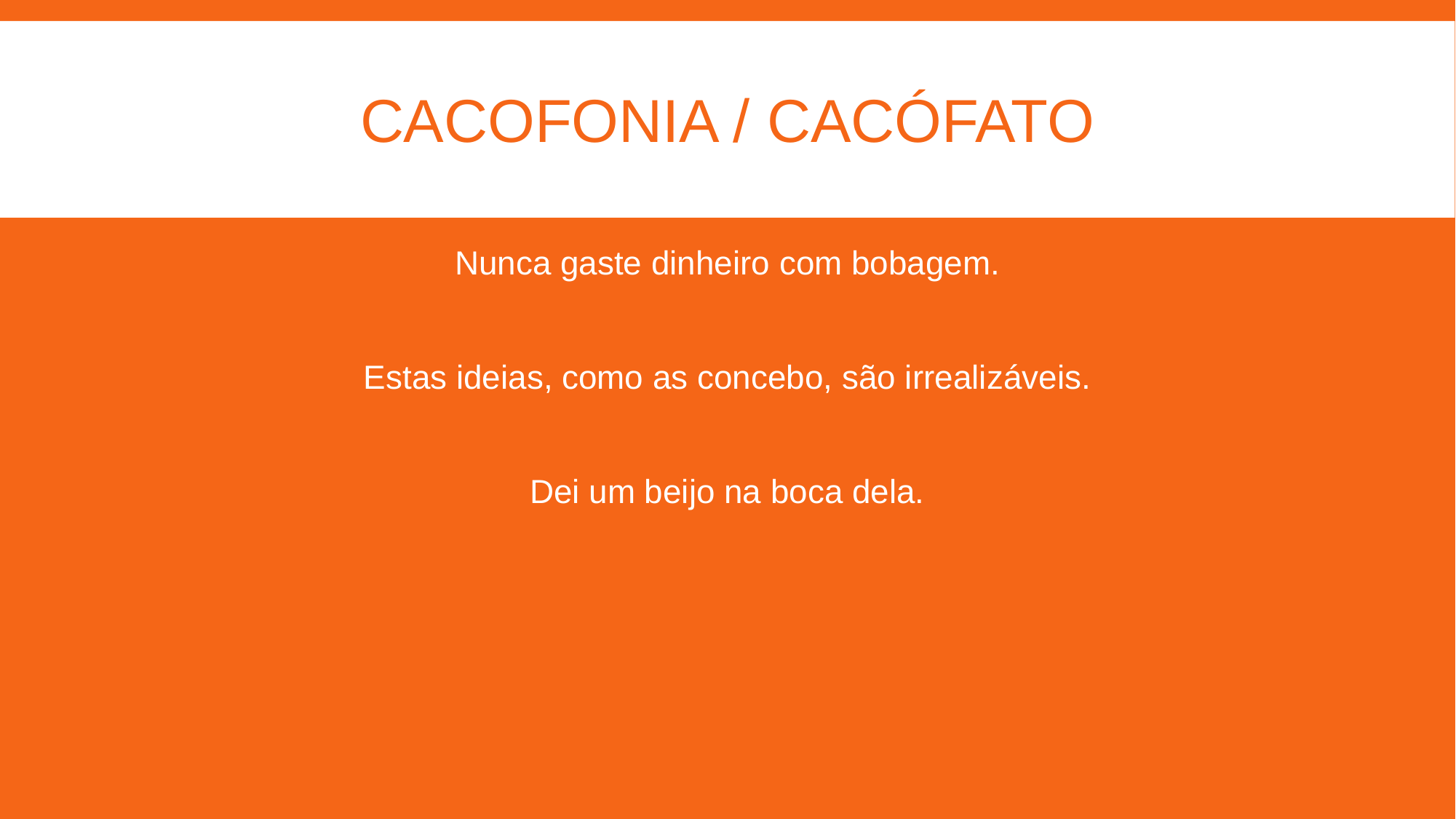

# Cacofonia / cacófato
Nunca gaste dinheiro com bobagem.

Estas ideias, como as concebo, são irrealizáveis.

Dei um beijo na boca dela.